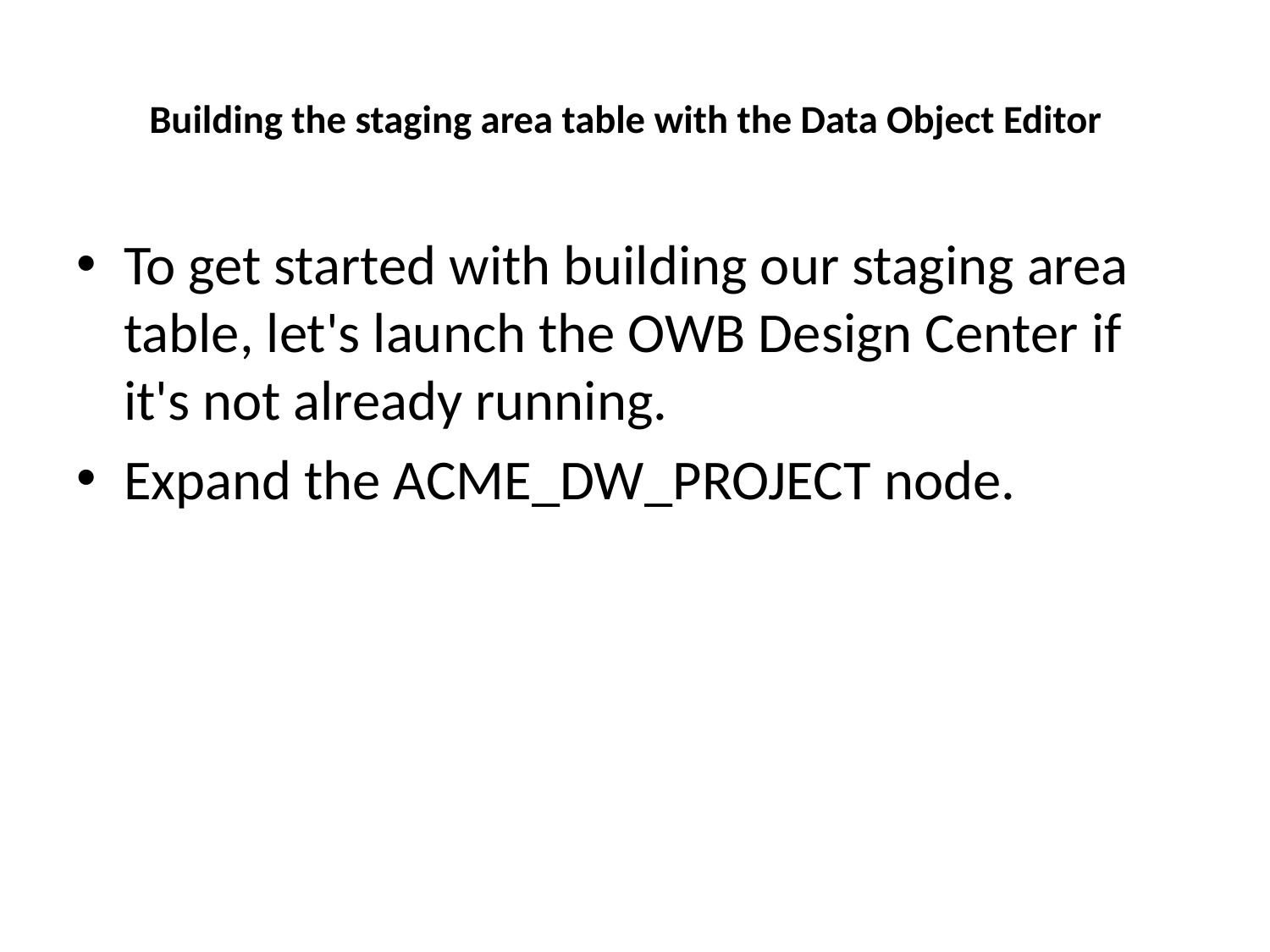

# Building the staging area table with the Data Object Editor
To get started with building our staging area table, let's launch the OWB Design Center if it's not already running.
Expand the ACME_DW_PROJECT node.